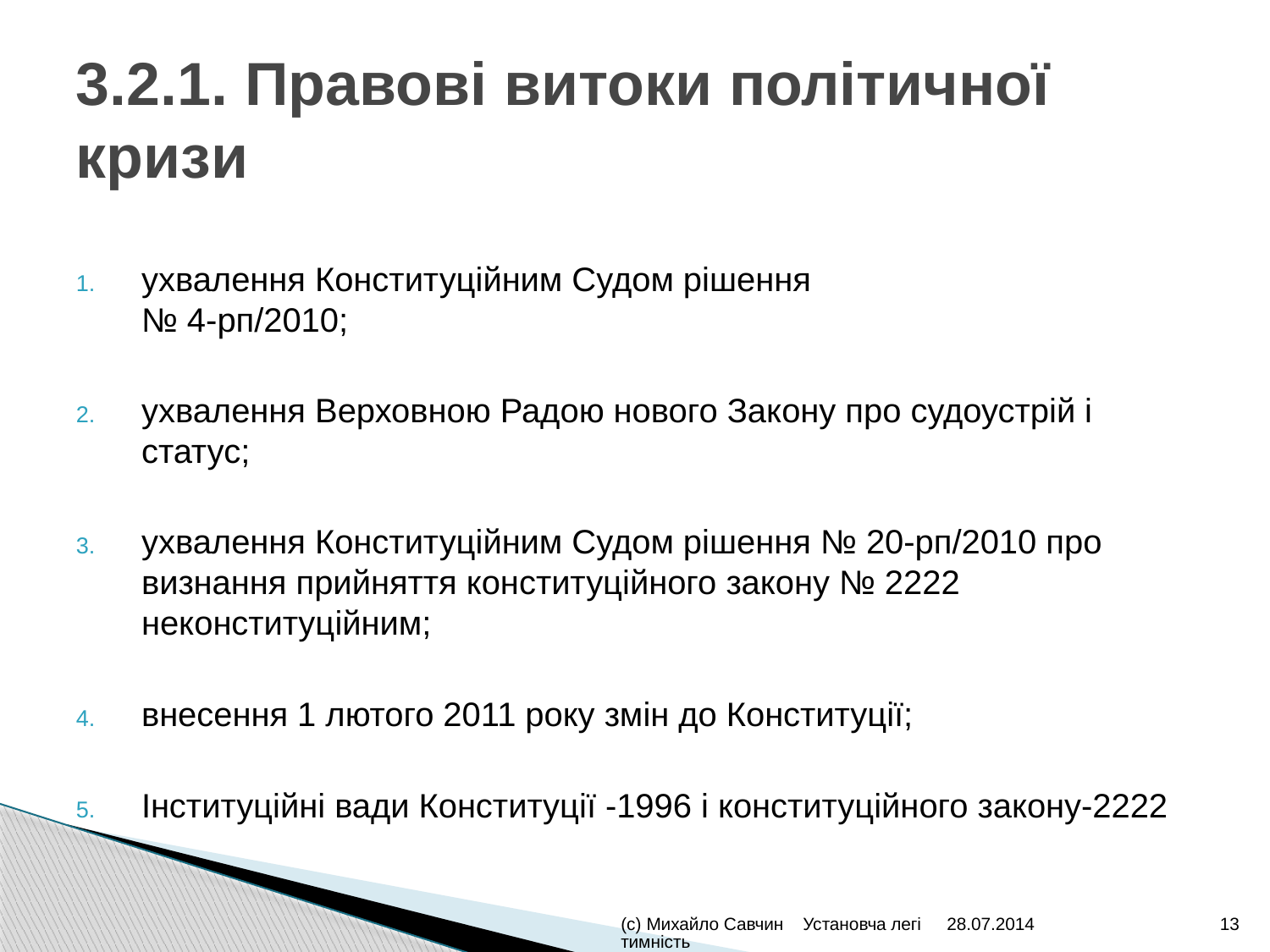

# 3.2.1. Правові витоки політичної кризи

ухвалення Конституційним Судом рішення
№ 4-рп/2010;

ухвалення Верховною Радою нового Закону про судоустрій і статус;

ухвалення Конституційним Судом рішення № 20-рп/2010 про визнання прийняття конституційного закону № 2222 неконституційним;

внесення 1 лютого 2011 року змін до Конституції;

Інституційні вади Конституції -1996 і конституційного закону-2222

(с) Михайло Савчин    Установча легітимність
28.07.2014
13